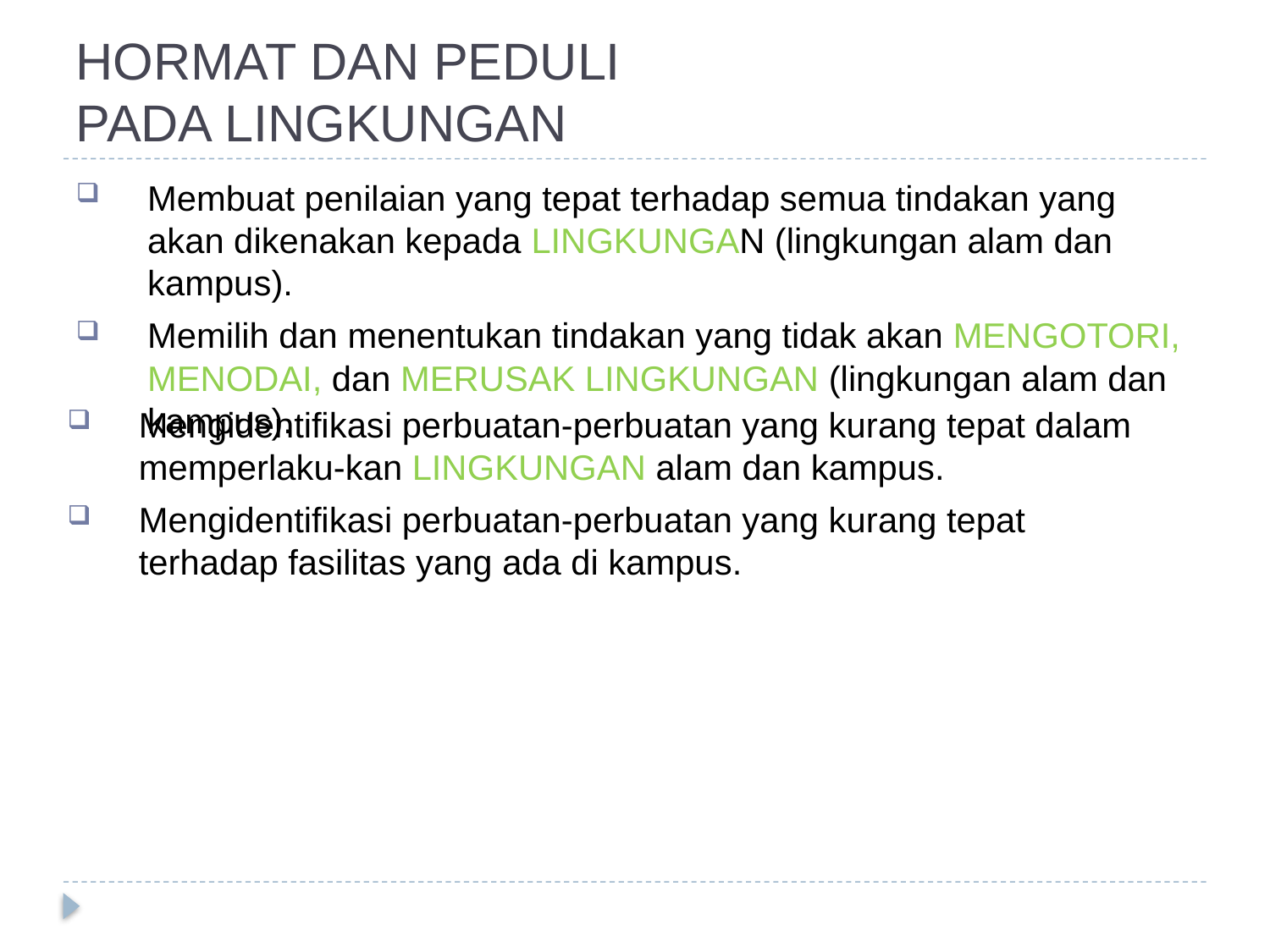

# HORMAT DAN PEDULI PADA LINGKUNGAN
Membuat penilaian yang tepat terhadap semua tindakan yang akan dikenakan kepada LINGKUNGAN (lingkungan alam dan kampus).
Memilih dan menentukan tindakan yang tidak akan MENGOTORI, MENODAI, dan MERUSAK LINGKUNGAN (lingkungan alam dan kampus).
Mengidentifikasi perbuatan-perbuatan yang kurang tepat dalam memperlaku-kan LINGKUNGAN alam dan kampus.
Mengidentifikasi perbuatan-perbuatan yang kurang tepat terhadap fasilitas yang ada di kampus.